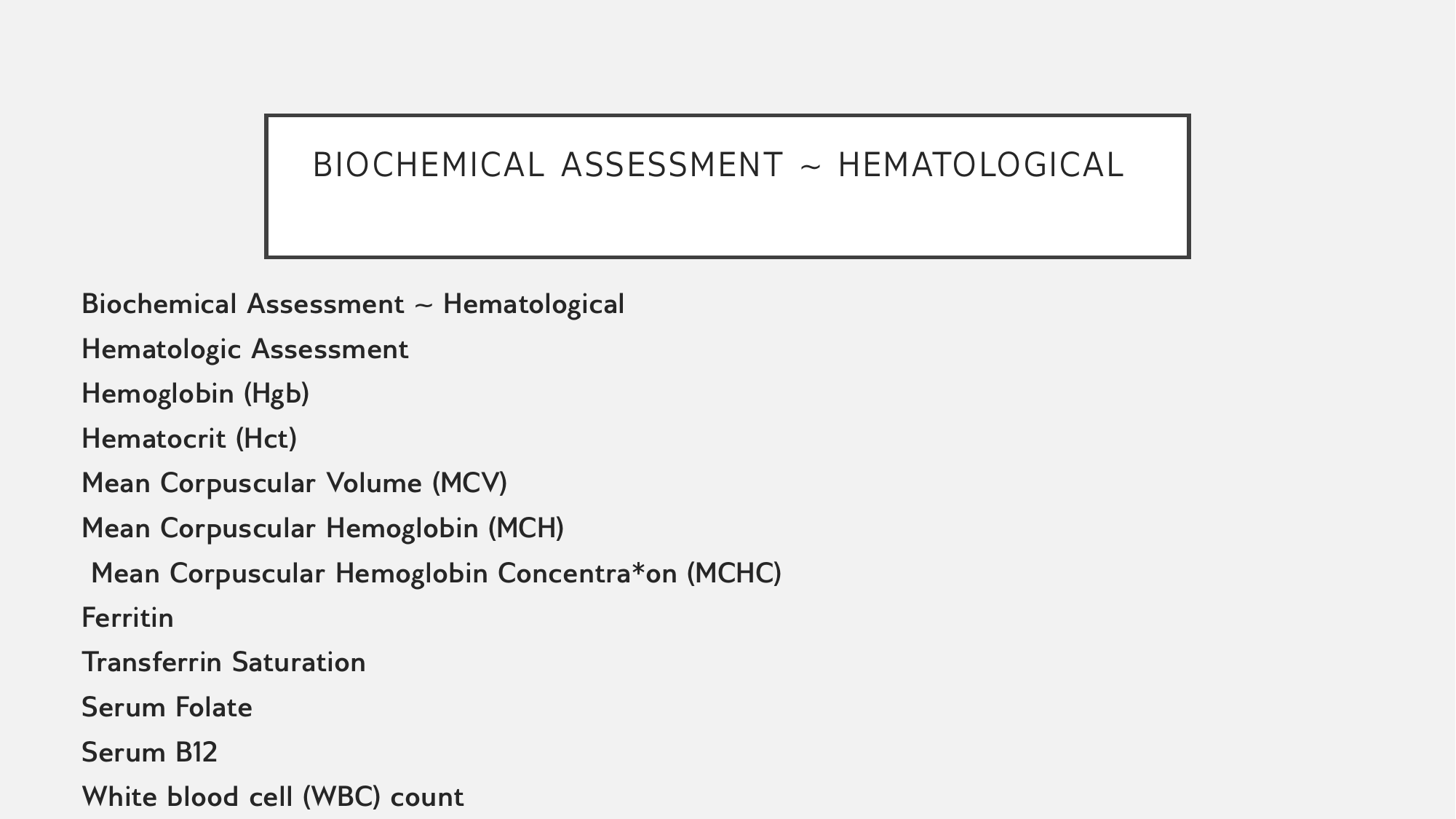

# Biochemical Assessment ~ Hematological
Biochemical Assessment ~ Hematological
Hematologic Assessment
Hemoglobin (Hgb)
Hematocrit (Hct)
Mean Corpuscular Volume (MCV)
Mean Corpuscular Hemoglobin (MCH)
 Mean Corpuscular Hemoglobin Concentra*on (MCHC)
Ferritin
Transferrin Saturation
Serum Folate
Serum B12
White blood cell (WBC) count